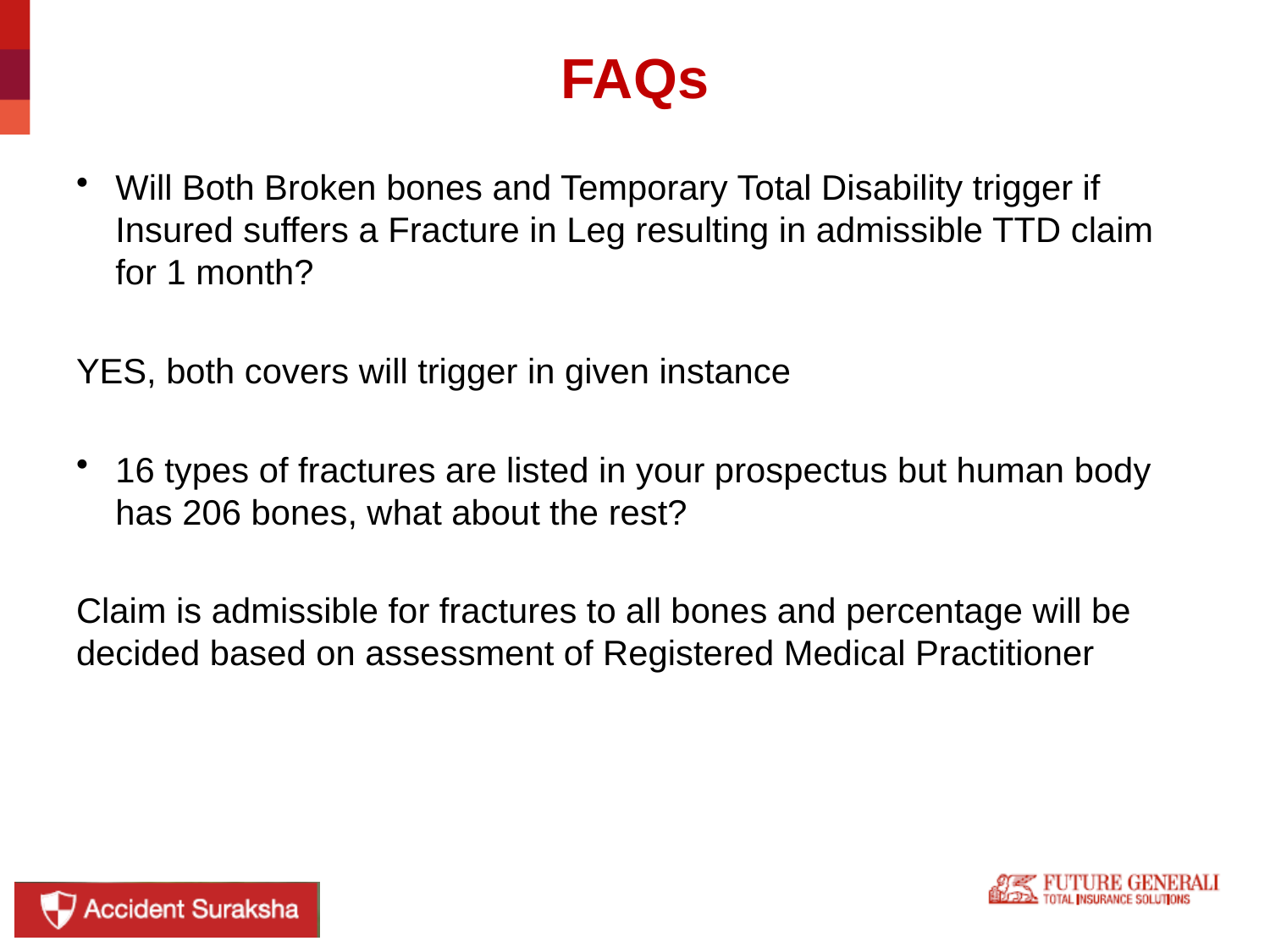

# FAQs
Will Both Broken bones and Temporary Total Disability trigger if Insured suffers a Fracture in Leg resulting in admissible TTD claim for 1 month?

YES, both covers will trigger in given instance

16 types of fractures are listed in your prospectus but human body has 206 bones, what about the rest?

Claim is admissible for fractures to all bones and percentage will be decided based on assessment of Registered Medical Practitioner